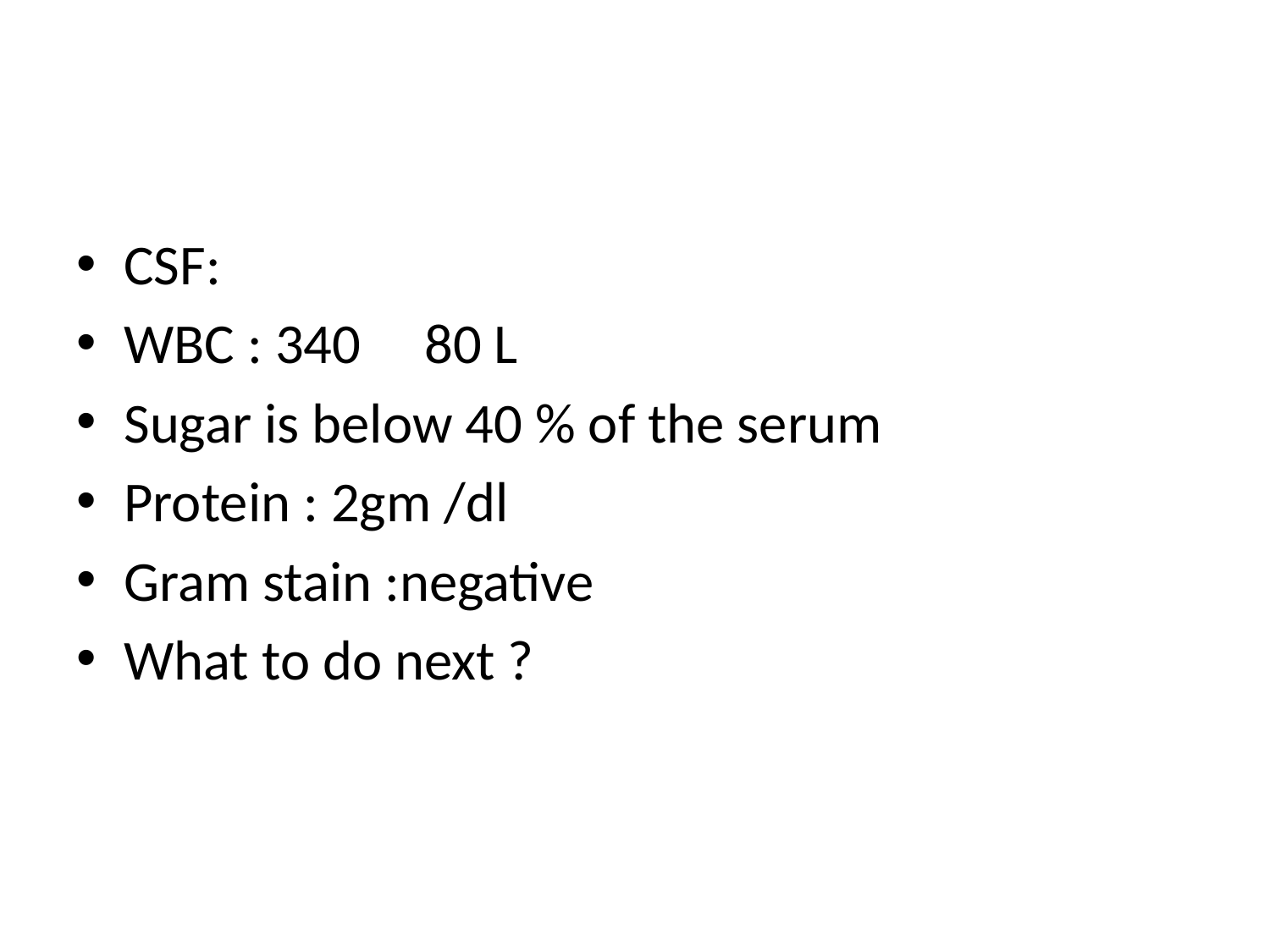

#
CSF:
WBC : 340     80 L
Sugar is below 40 % of the serum
Protein : 2gm /dl
Gram stain :negative
What to do next ?